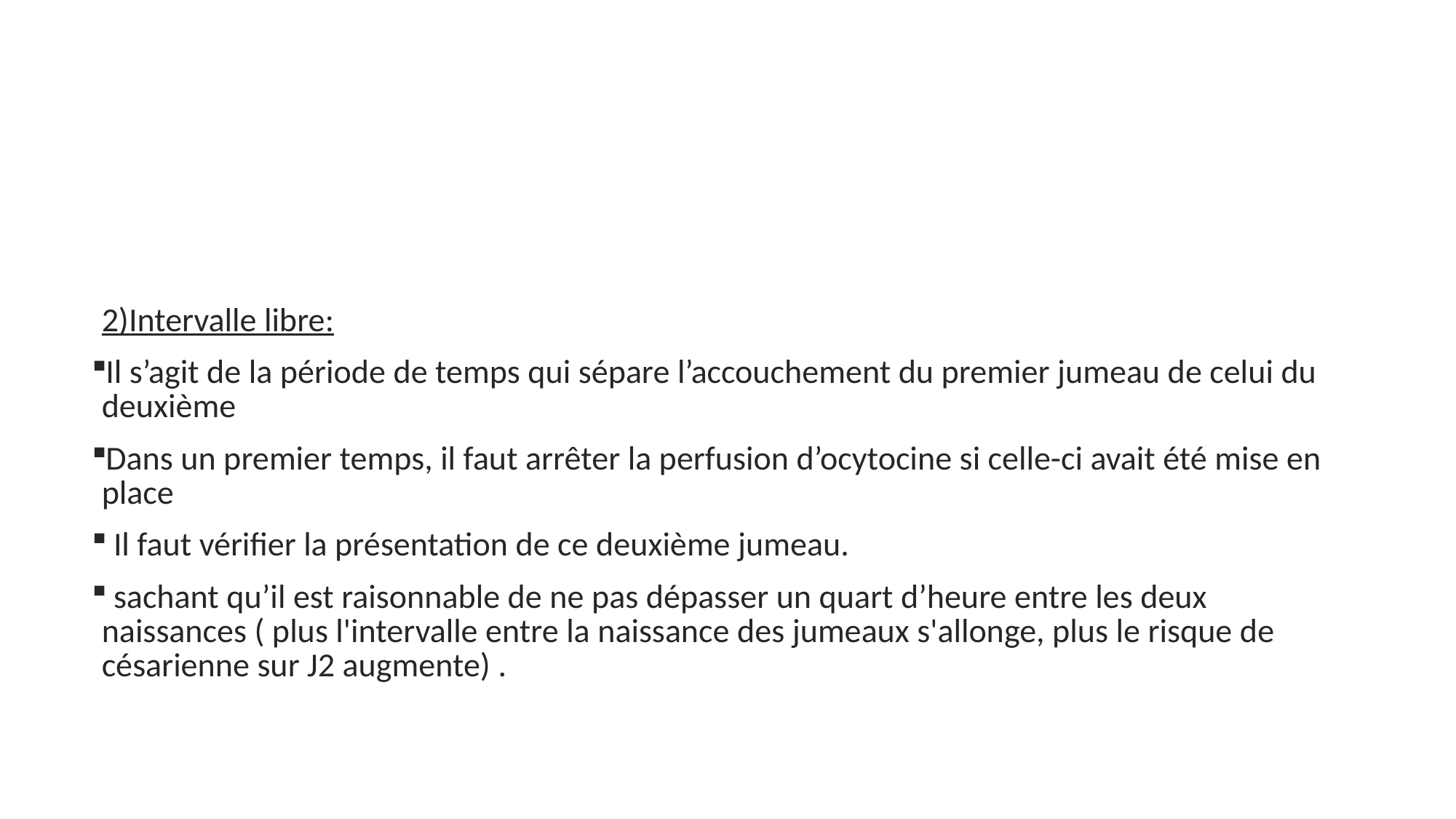

#

2)Intervalle libre:
Il s’agit de la période de temps qui sépare l’accouchement du premier jumeau de celui du deuxième
Dans un premier temps, il faut arrêter la perfusion d’ocytocine si celle-ci avait été mise en place
 Il faut vérifier la présentation de ce deuxième jumeau.
 sachant qu’il est raisonnable de ne pas dépasser un quart d’heure entre les deux naissances ( plus l'intervalle entre la naissance des jumeaux s'allonge, plus le risque de césarienne sur J2 augmente) .